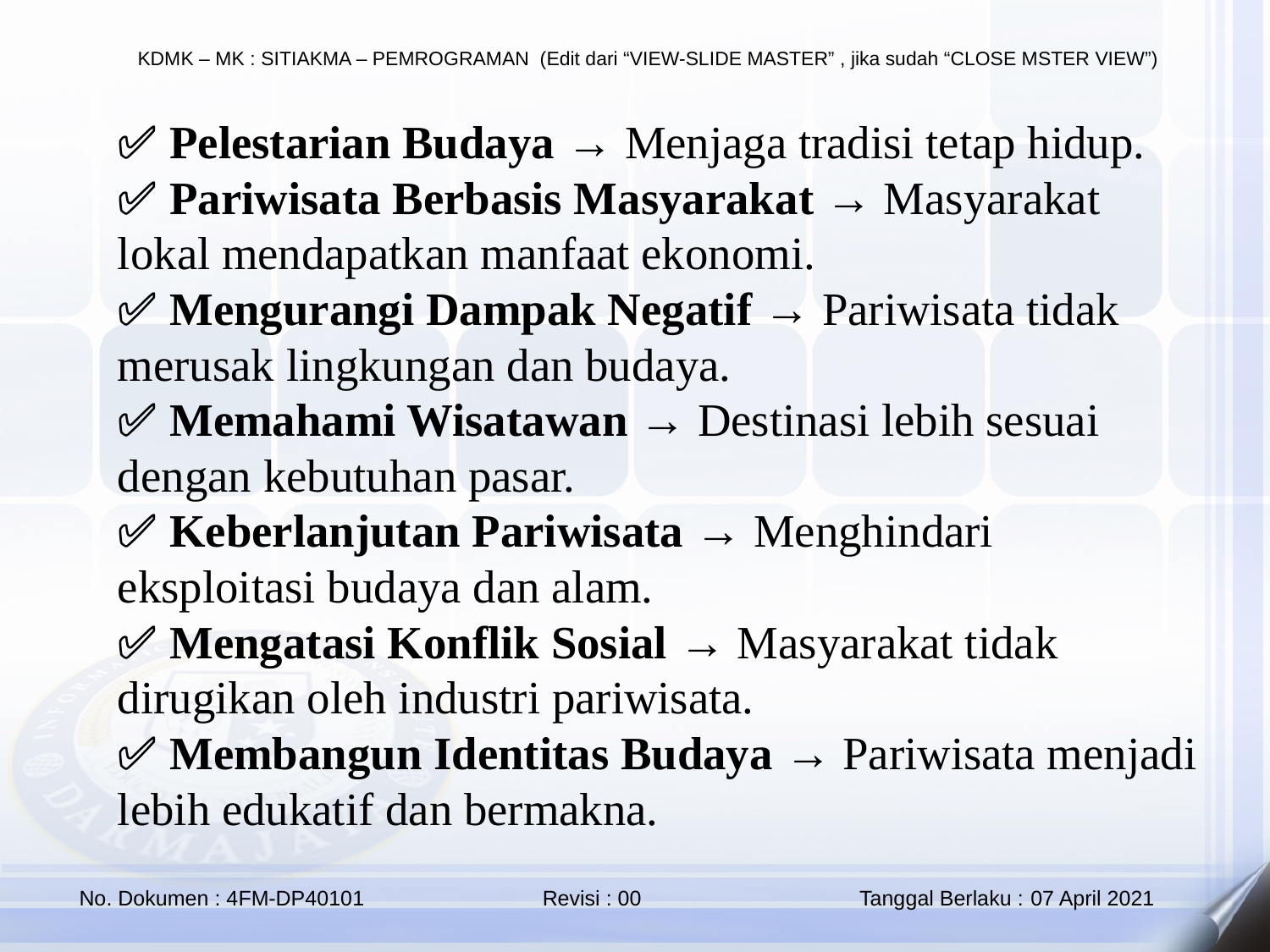

✅ Pelestarian Budaya → Menjaga tradisi tetap hidup.
✅ Pariwisata Berbasis Masyarakat → Masyarakat lokal mendapatkan manfaat ekonomi.
✅ Mengurangi Dampak Negatif → Pariwisata tidak merusak lingkungan dan budaya.
✅ Memahami Wisatawan → Destinasi lebih sesuai dengan kebutuhan pasar.
✅ Keberlanjutan Pariwisata → Menghindari eksploitasi budaya dan alam.
✅ Mengatasi Konflik Sosial → Masyarakat tidak dirugikan oleh industri pariwisata.
✅ Membangun Identitas Budaya → Pariwisata menjadi lebih edukatif dan bermakna.